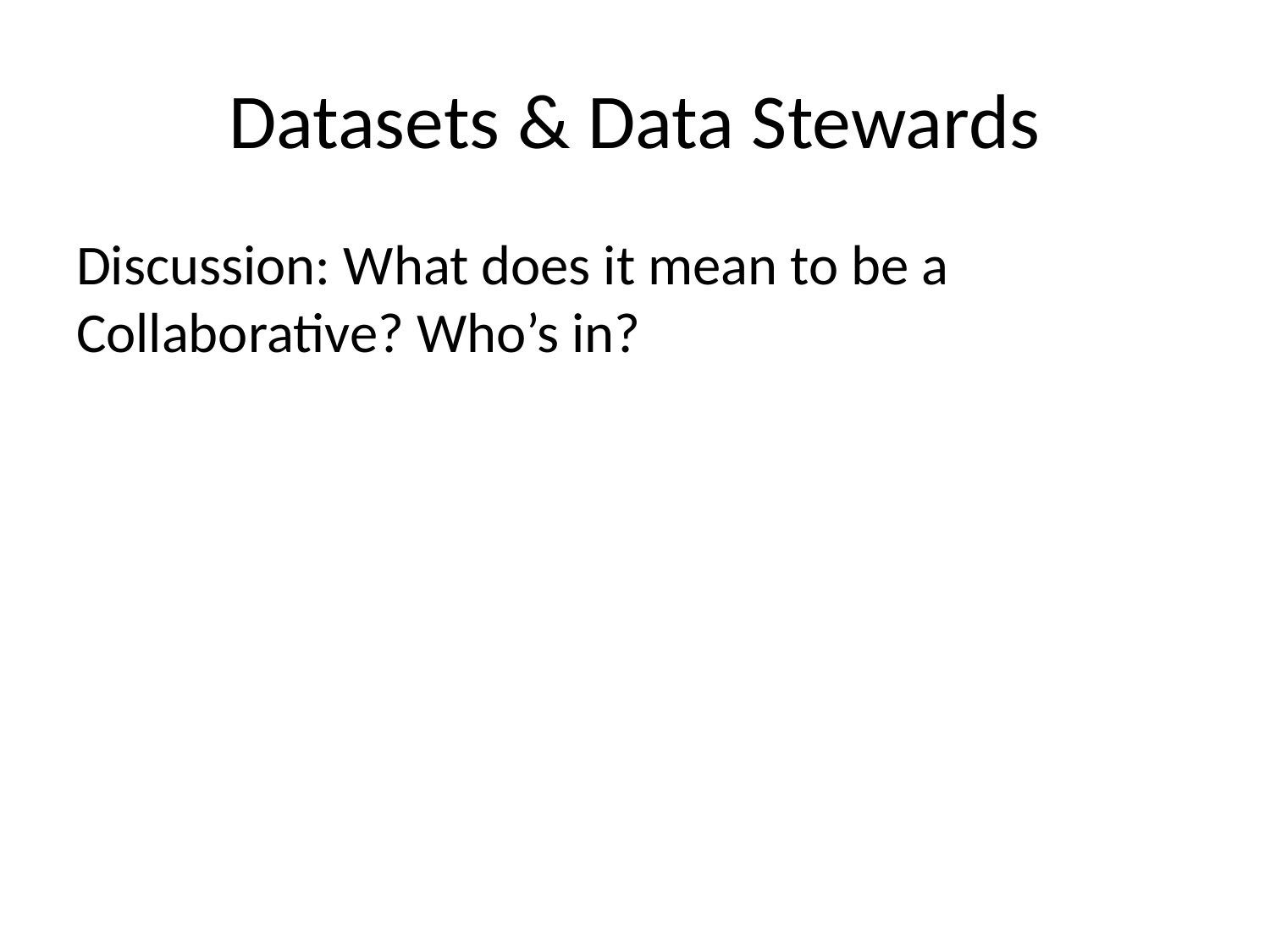

# Datasets & Data Stewards
Discussion: What does it mean to be a Collaborative? Who’s in?